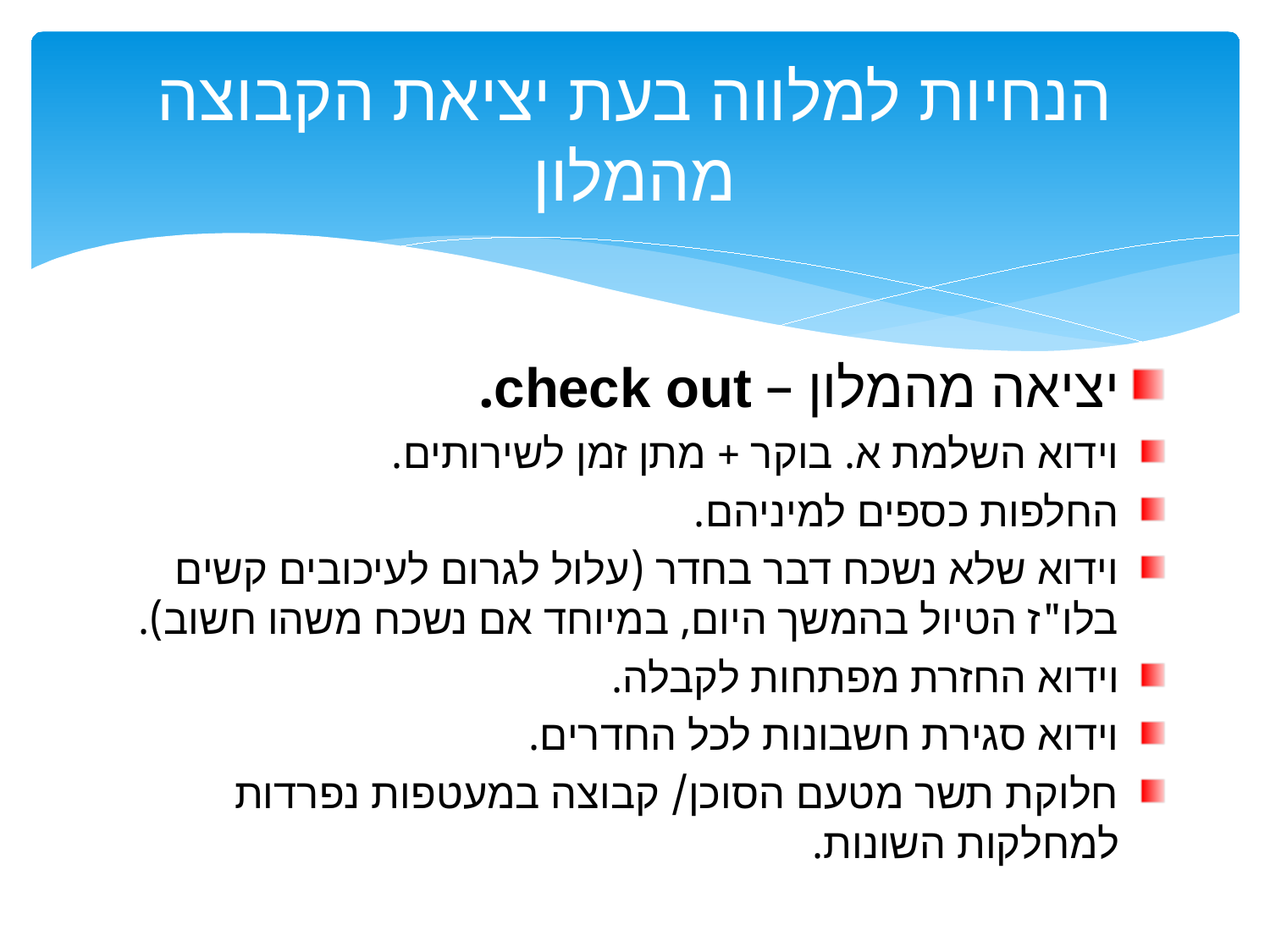

# הנחיות למלווה בעת יציאת הקבוצה מהמלון
יציאה מהמלון – check out.
וידוא השלמת א. בוקר + מתן זמן לשירותים.
החלפות כספים למיניהם.
וידוא שלא נשכח דבר בחדר (עלול לגרום לעיכובים קשים בלו"ז הטיול בהמשך היום, במיוחד אם נשכח משהו חשוב).
וידוא החזרת מפתחות לקבלה.
וידוא סגירת חשבונות לכל החדרים.
חלוקת תשר מטעם הסוכן/ קבוצה במעטפות נפרדות למחלקות השונות.